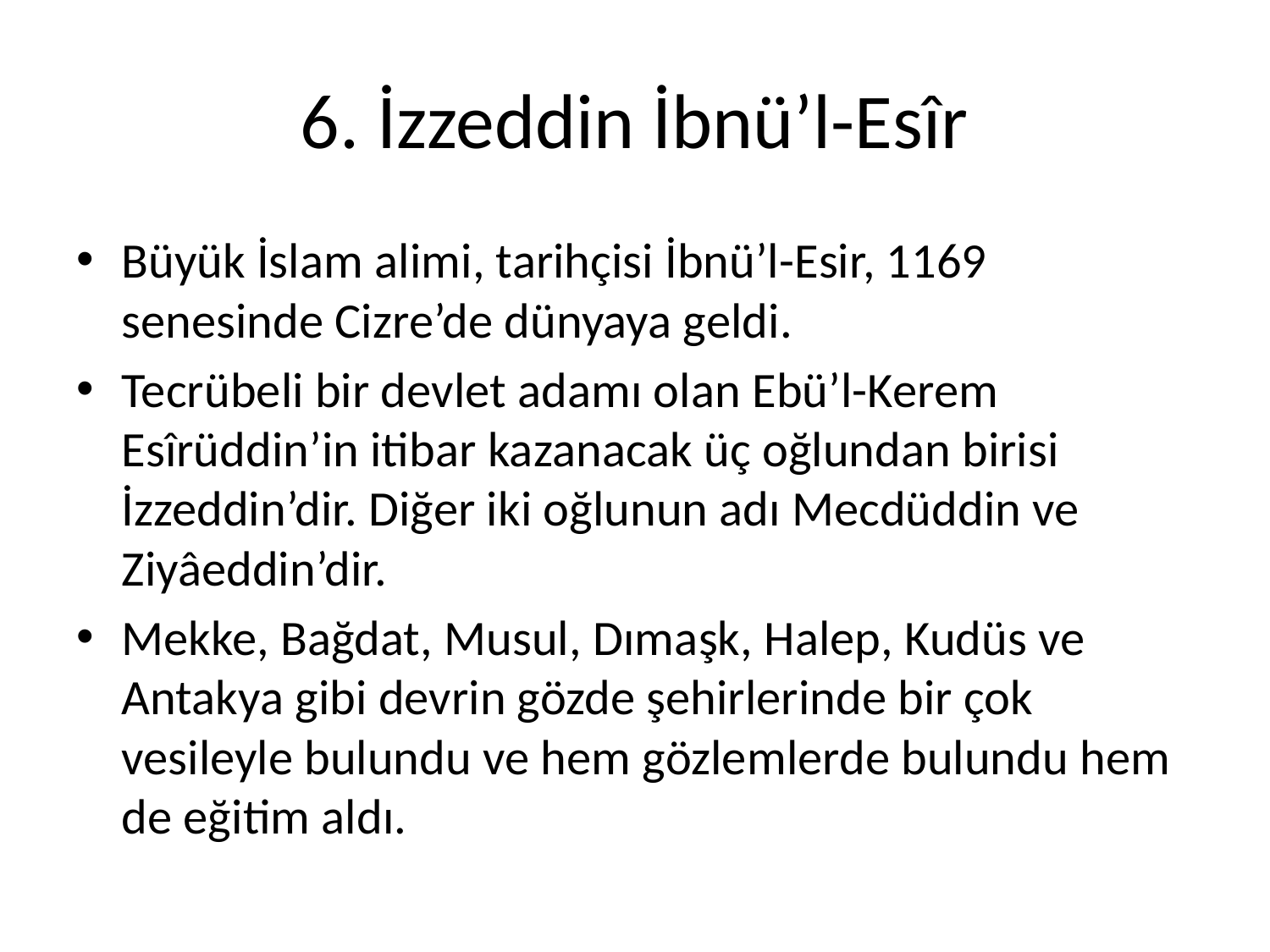

# 6. İzzeddin İbnü’l-Esîr
Büyük İslam alimi, tarihçisi İbnü’l-Esir, 1169 senesinde Cizre’de dünyaya geldi.
Tecrübeli bir devlet adamı olan Ebü’l-Kerem Esîrüddin’in itibar kazanacak üç oğlundan birisi İzzeddin’dir. Diğer iki oğlunun adı Mecdüddin ve Ziyâeddin’dir.
Mekke, Bağdat, Musul, Dımaşk, Halep, Kudüs ve Antakya gibi devrin gözde şehirlerinde bir çok vesileyle bulundu ve hem gözlemlerde bulundu hem de eğitim aldı.